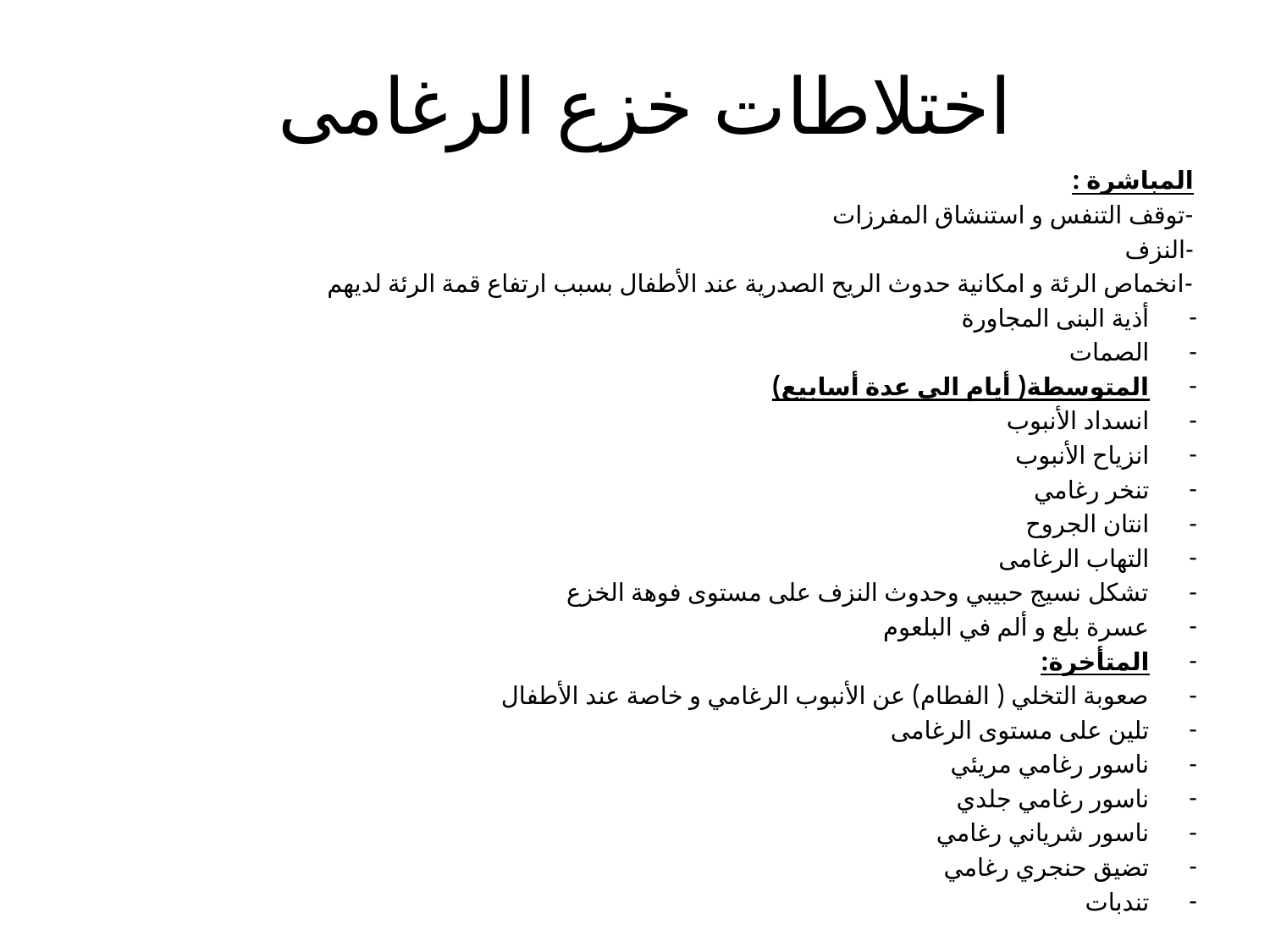

# اختلاطات خزع الرغامى
المباشرة :
-توقف التنفس و استنشاق المفرزات
-النزف
-انخماص الرئة و امكانية حدوث الريح الصدرية عند الأطفال بسبب ارتفاع قمة الرئة لديهم
أذية البنى المجاورة
الصمات
المتوسطة( أيام الى عدة أسابيع)
انسداد الأنبوب
انزياح الأنبوب
تنخر رغامي
انتان الجروح
التهاب الرغامى
تشكل نسيج حبيبي وحدوث النزف على مستوى فوهة الخزع
عسرة بلع و ألم في البلعوم
المتأخرة:
صعوبة التخلي ( الفطام) عن الأنبوب الرغامي و خاصة عند الأطفال
تلين على مستوى الرغامى
ناسور رغامي مريئي
ناسور رغامي جلدي
ناسور شرياني رغامي
تضيق حنجري رغامي
تندبات